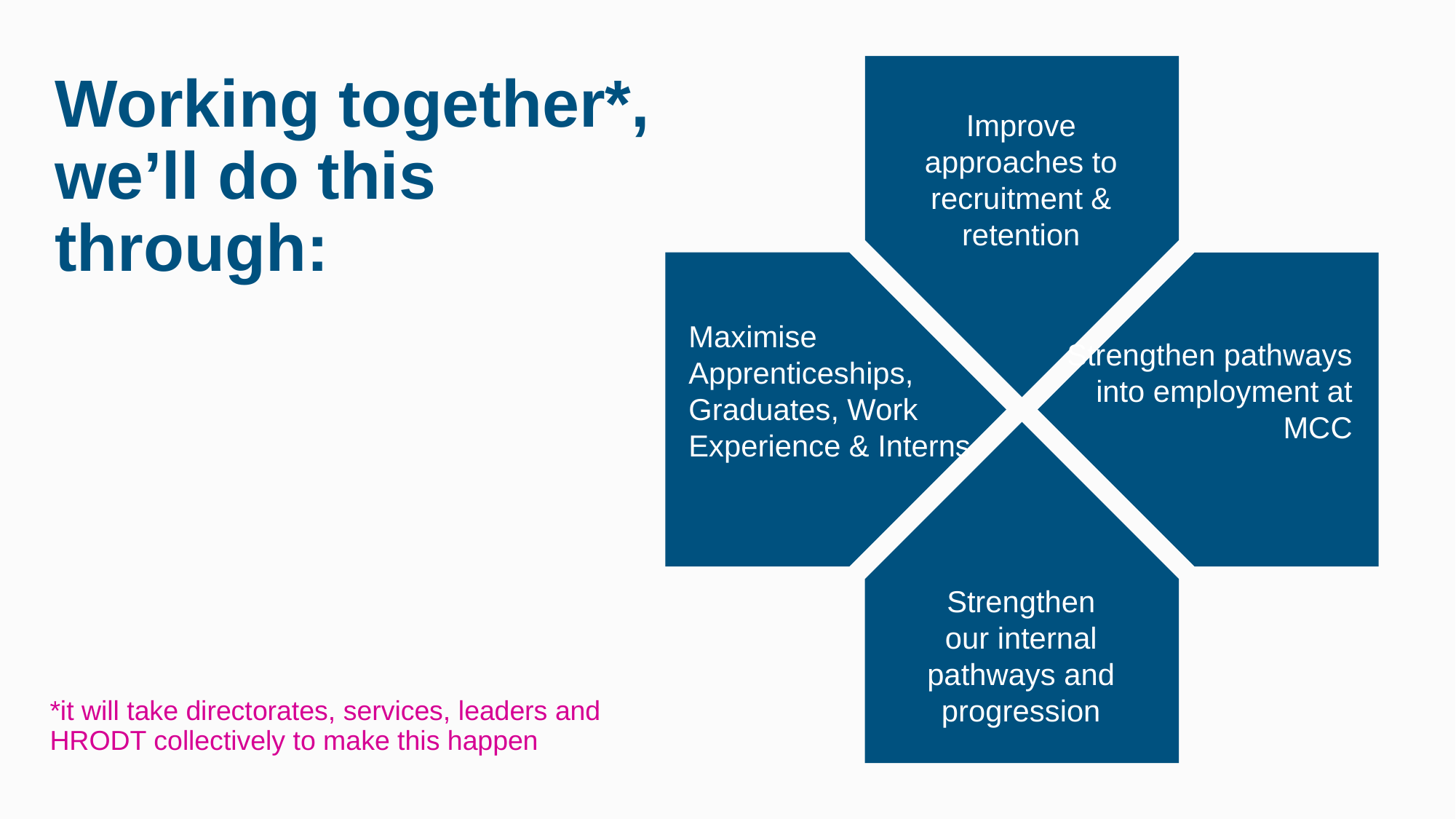

Improve approaches to recruitment & retention

Maximise Apprenticeships, Graduates, Work Experience & Interns
Strengthen pathways into employment at MCC

Strengthen our internal pathways and progression
Working together*, we’ll do this through:
*it will take directorates, services, leaders and HRODT collectively to make this happen